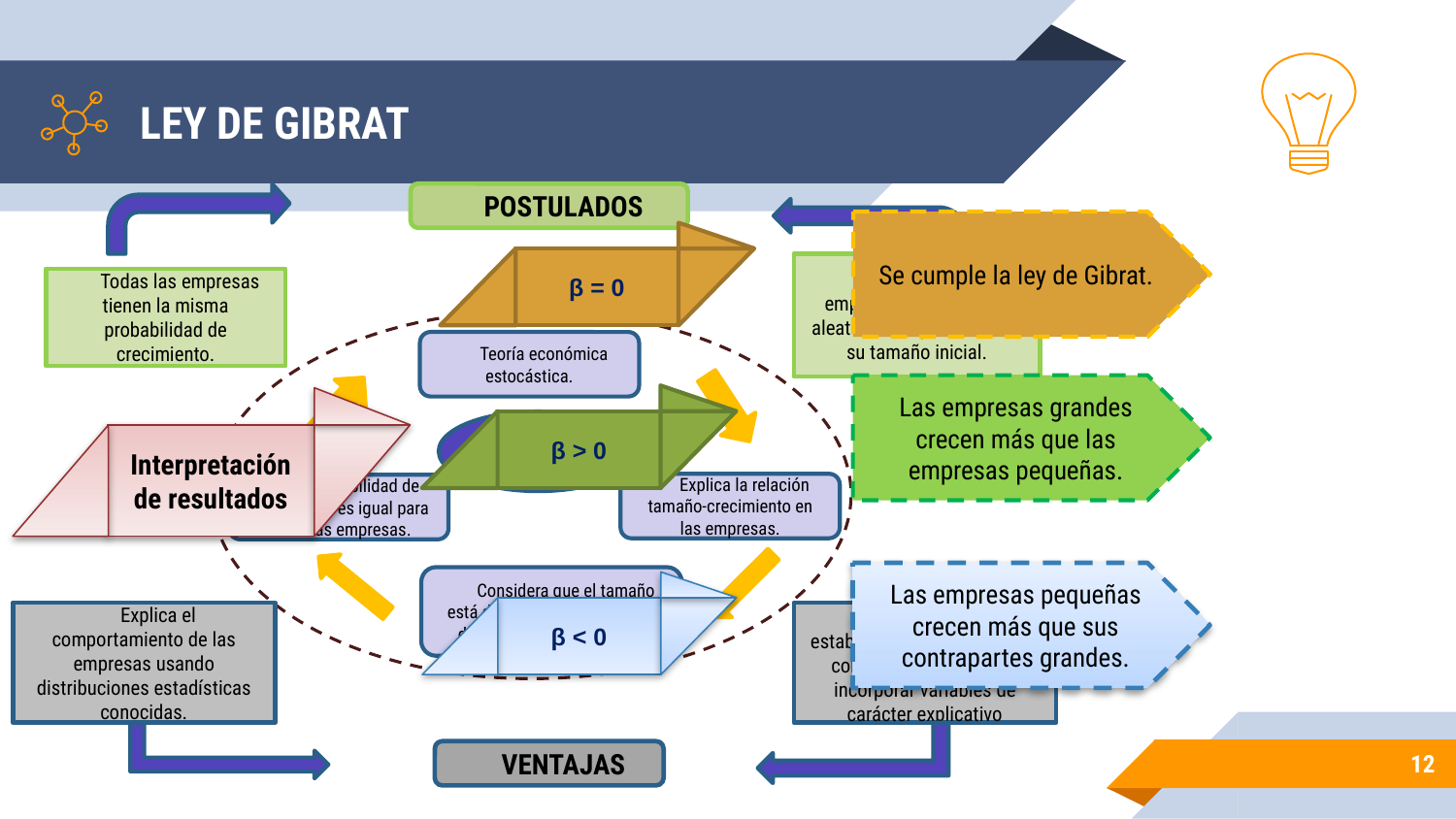

# LEY DE GIBRAT

POSTULADOS

El crecimiento de la empresa es un proceso aleatorio independiente de su tamaño inicial.

Todas las empresas tienen la misma probabilidad de crecimiento.

Teoría económica estocástica.

LEY DE GIBRAT
Explica la relación tamaño-crecimiento en las empresas.
La probabilidad de crecimiento es igual para todas las empresas.

Considera que el tamaño está determinado por shocks de crecimiento anteriores.

Explica el comportamiento de las empresas usando distribuciones estadísticas conocidas.

Facilita el establecimiento de hipótesis contrastables / Permite incorporar variables de carácter explicativo

VENTAJAS
Se cumple la ley de Gibrat.
β = 0

Las empresas grandes crecen más que las empresas pequeñas.
β > 0

Interpretación de resultados

Las empresas pequeñas crecen más que sus contrapartes grandes.
β < 0

12